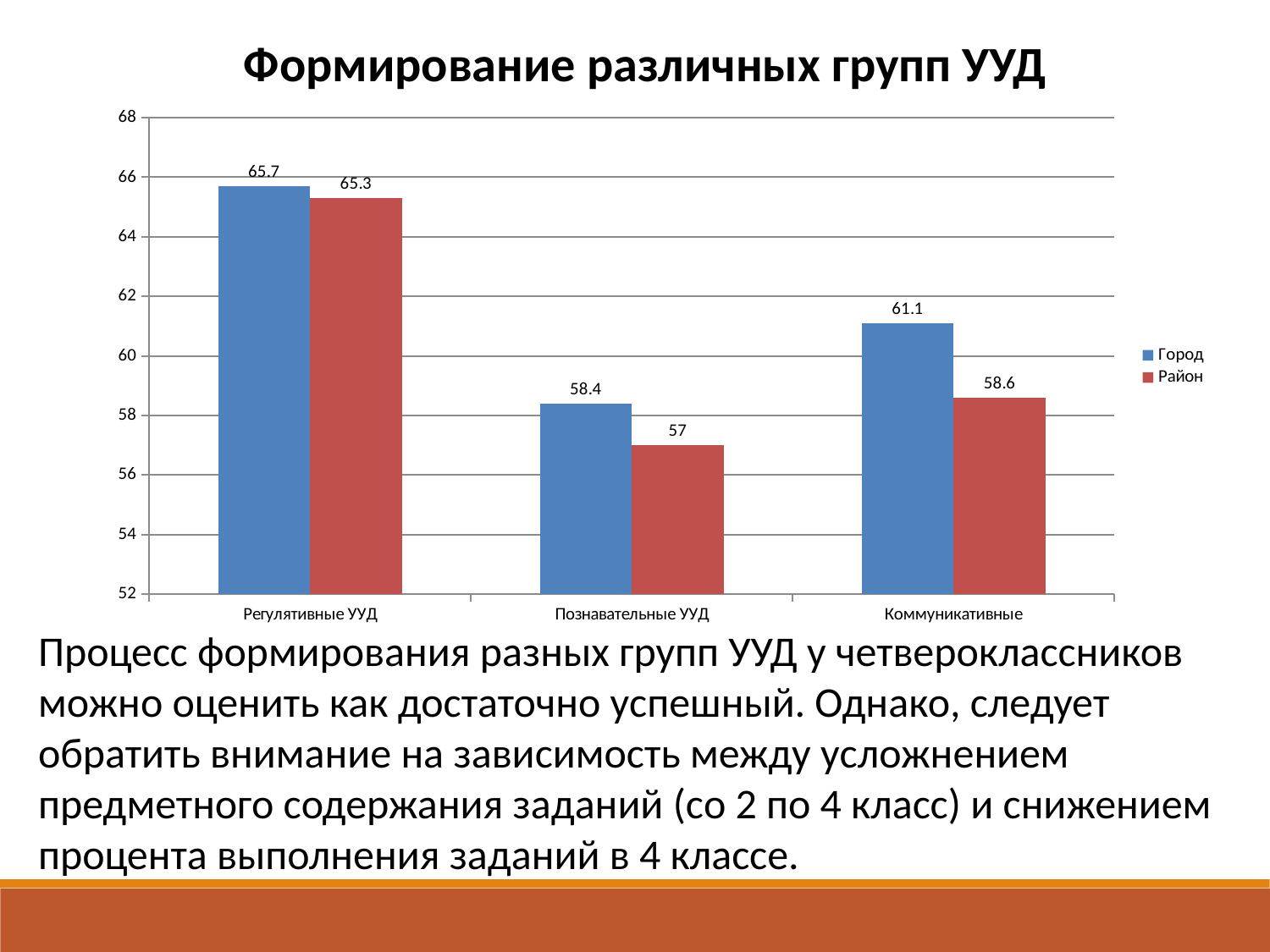

Формирование различных групп УУД

### Chart

| Category | Город | Район |
|---|---|---|
| Регулятивные УУД | 65.7 | 65.3 |
| Познавательные УУД | 58.4 | 57.0 |
| Коммуникативные | 61.1 | 58.6 |
Процесс формирования разных групп УУД у четвероклассников можно оценить как достаточно успешный. Однако, следует обратить внимание на зависимость между усложнением предметного содержания заданий (со 2 по 4 класс) и снижением процента выполнения заданий в 4 классе.